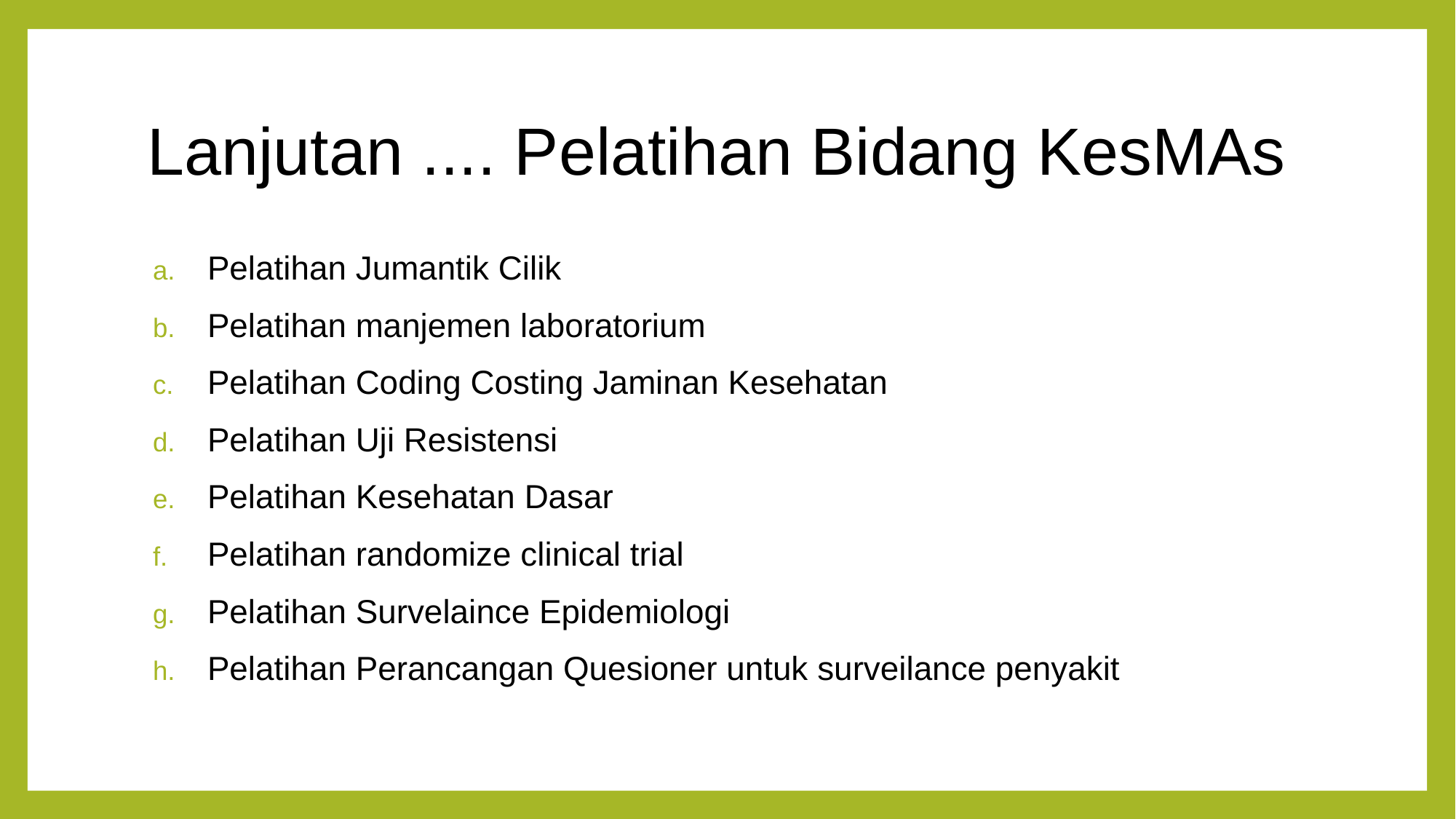

# Lanjutan .... Pelatihan Bidang KesMAs
Pelatihan Jumantik Cilik
Pelatihan manjemen laboratorium
Pelatihan Coding Costing Jaminan Kesehatan
Pelatihan Uji Resistensi
Pelatihan Kesehatan Dasar
Pelatihan randomize clinical trial
Pelatihan Survelaince Epidemiologi
Pelatihan Perancangan Quesioner untuk surveilance penyakit